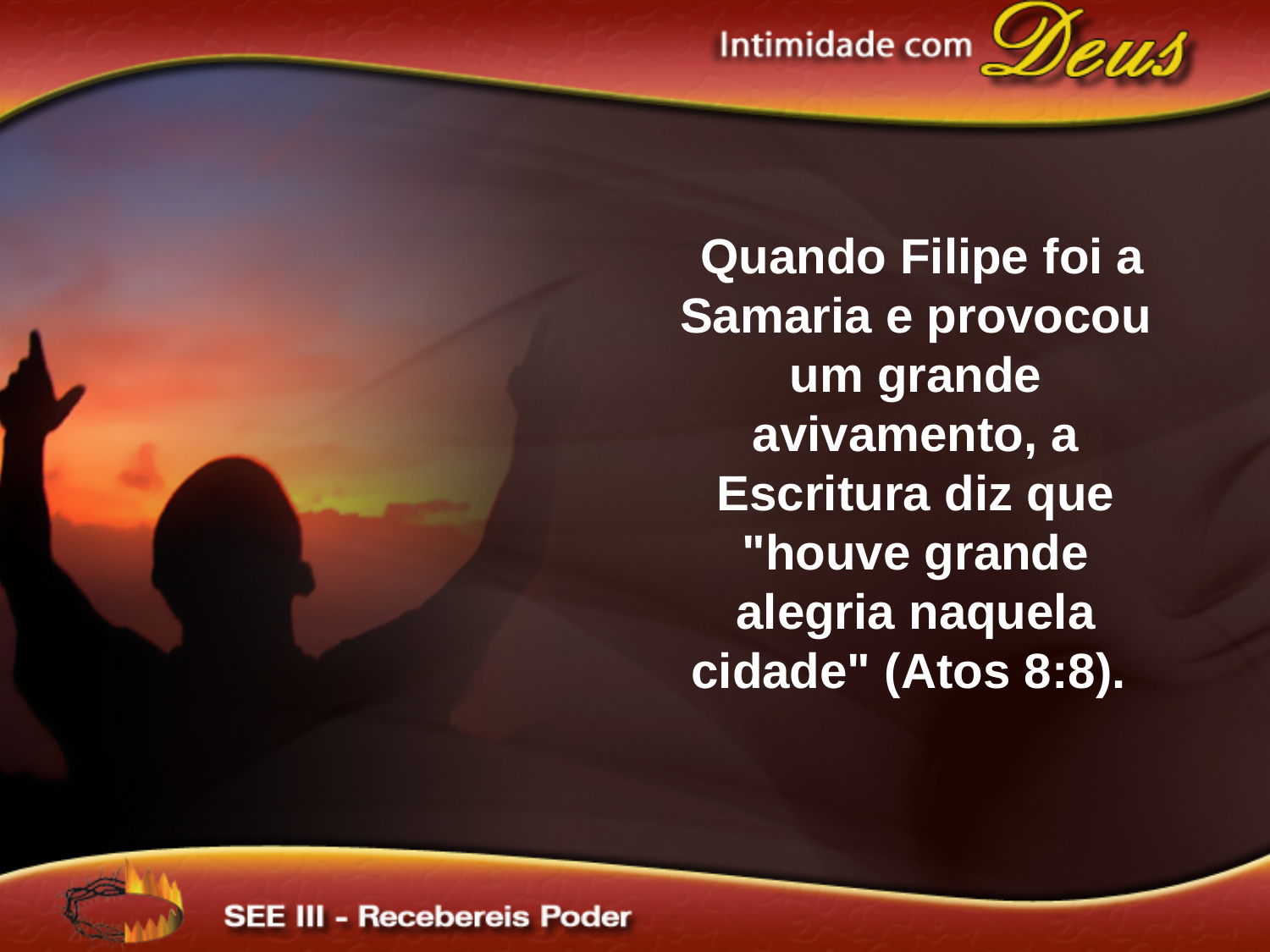

# Quando Filipe foi a Samaria e provocou um grande avivamento, a Escritura diz que "houve grande alegria naquela cidade" (Atos 8:8).